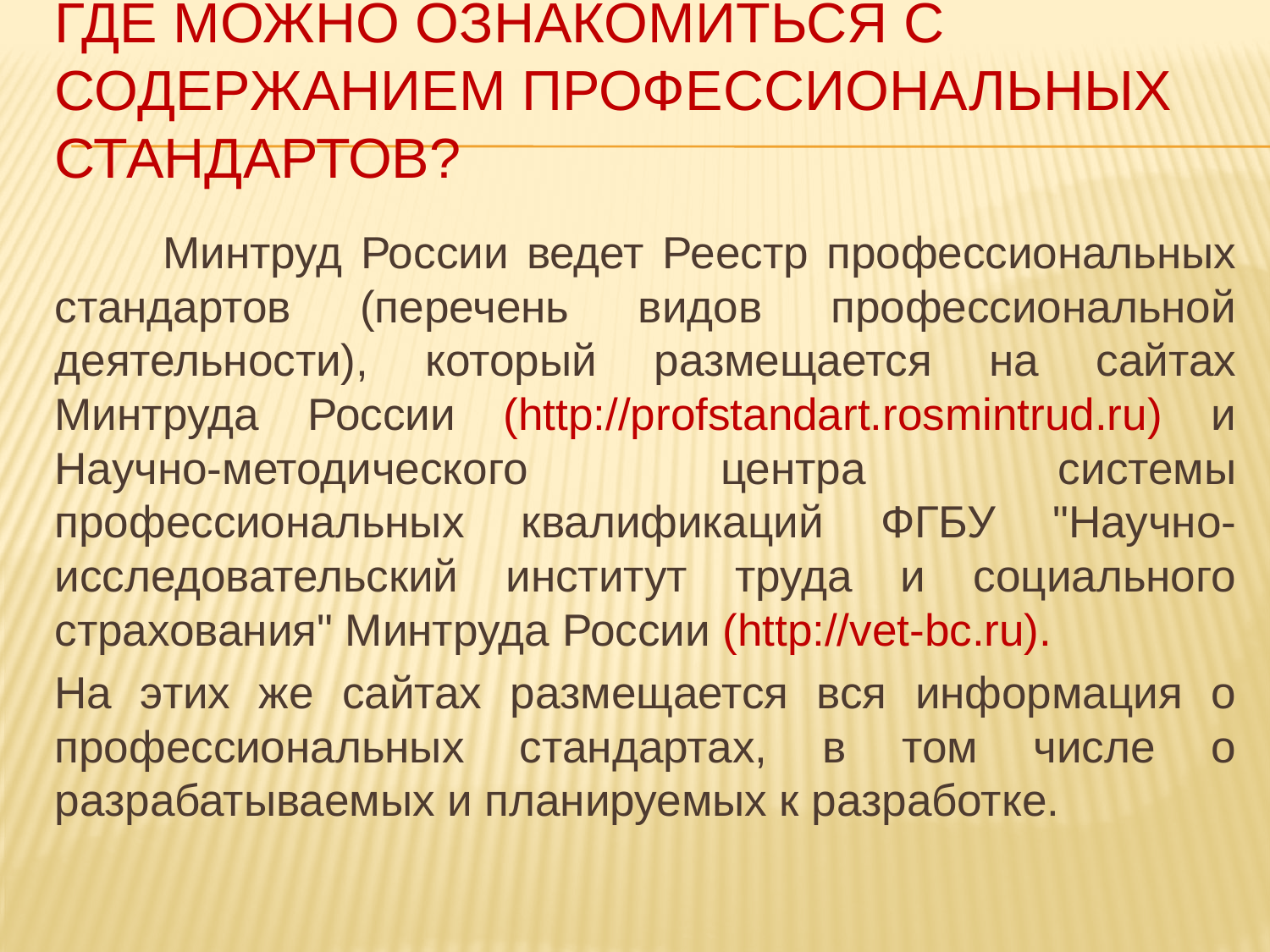

# Где можно ознакомиться с содержанием профессиональных стандартов?
	Минтруд России ведет Реестр профессиональных стандартов (перечень видов профессиональной деятельности), который размещается на сайтах Минтруда России (http://profstandart.rosmintrud.ru) и Научно-методического центра системы профессиональных квалификаций ФГБУ "Научно-исследовательский институт труда и социального страхования" Минтруда России (http://vet-bc.ru).
На этих же сайтах размещается вся информация о профессиональных стандартах, в том числе о разрабатываемых и планируемых к разработке.